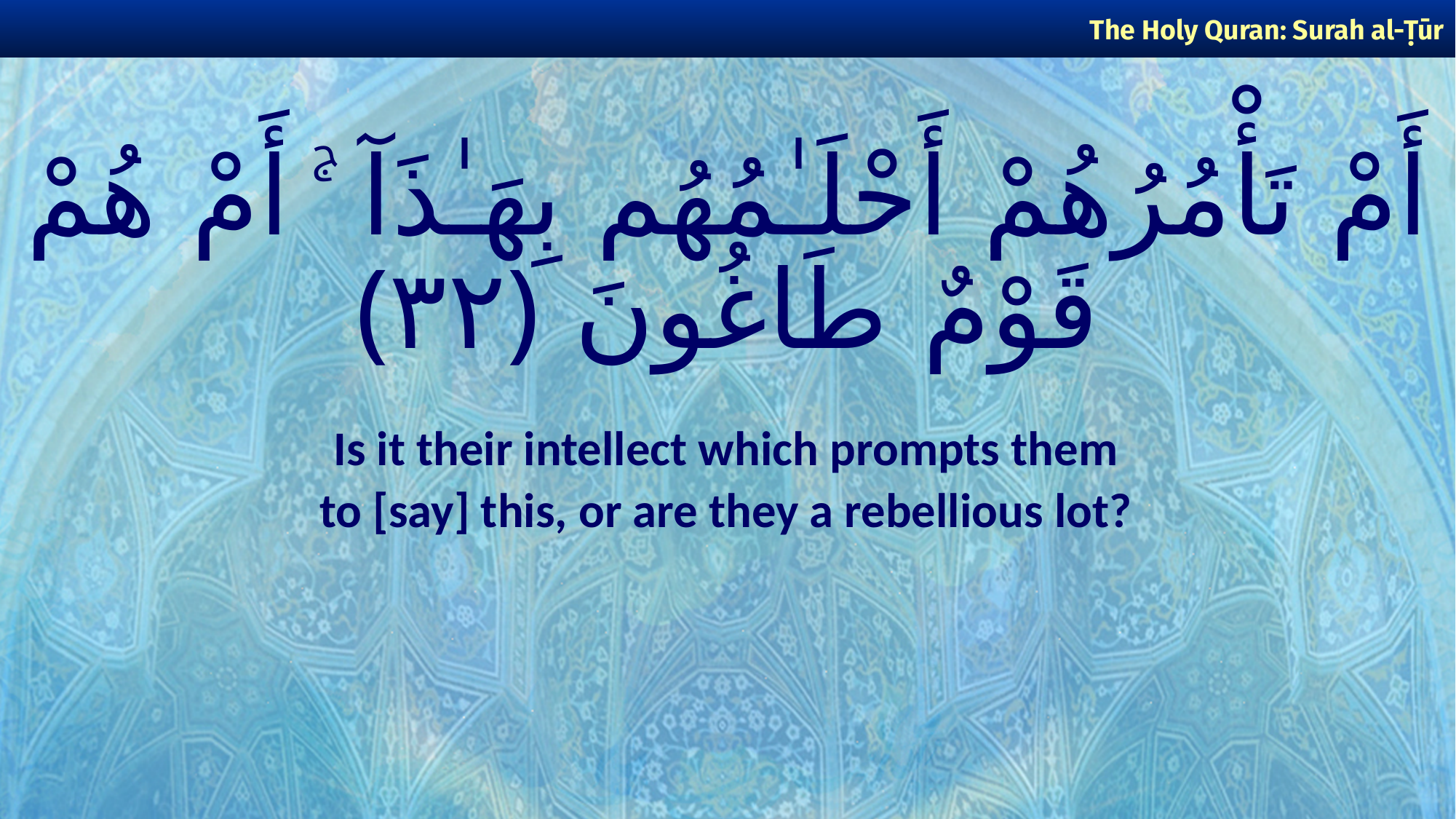

The Holy Quran: Surah al-Ṭūr
# أَمْ تَأْمُرُهُمْ أَحْلَـٰمُهُم بِهَـٰذَآ ۚ أَمْ هُمْ قَوْمٌ طَاغُونَ ﴿٣٢﴾
Is it their intellect which prompts them
to [say] this, or are they a rebellious lot?